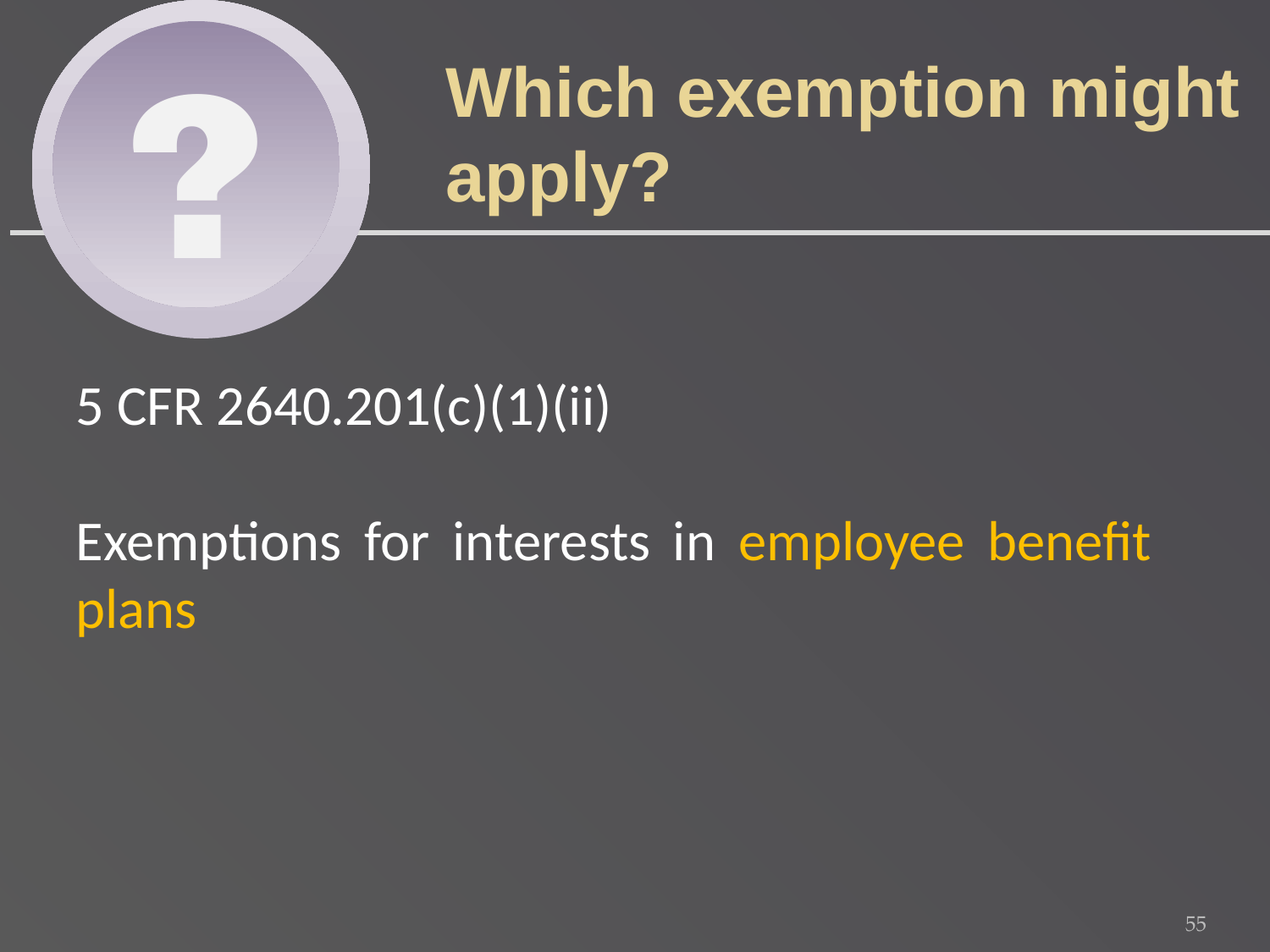

?
Which exemption might apply?

5 CFR 2640.201(c)(1)(ii)

Exemptions for interests in employee benefit plans
55